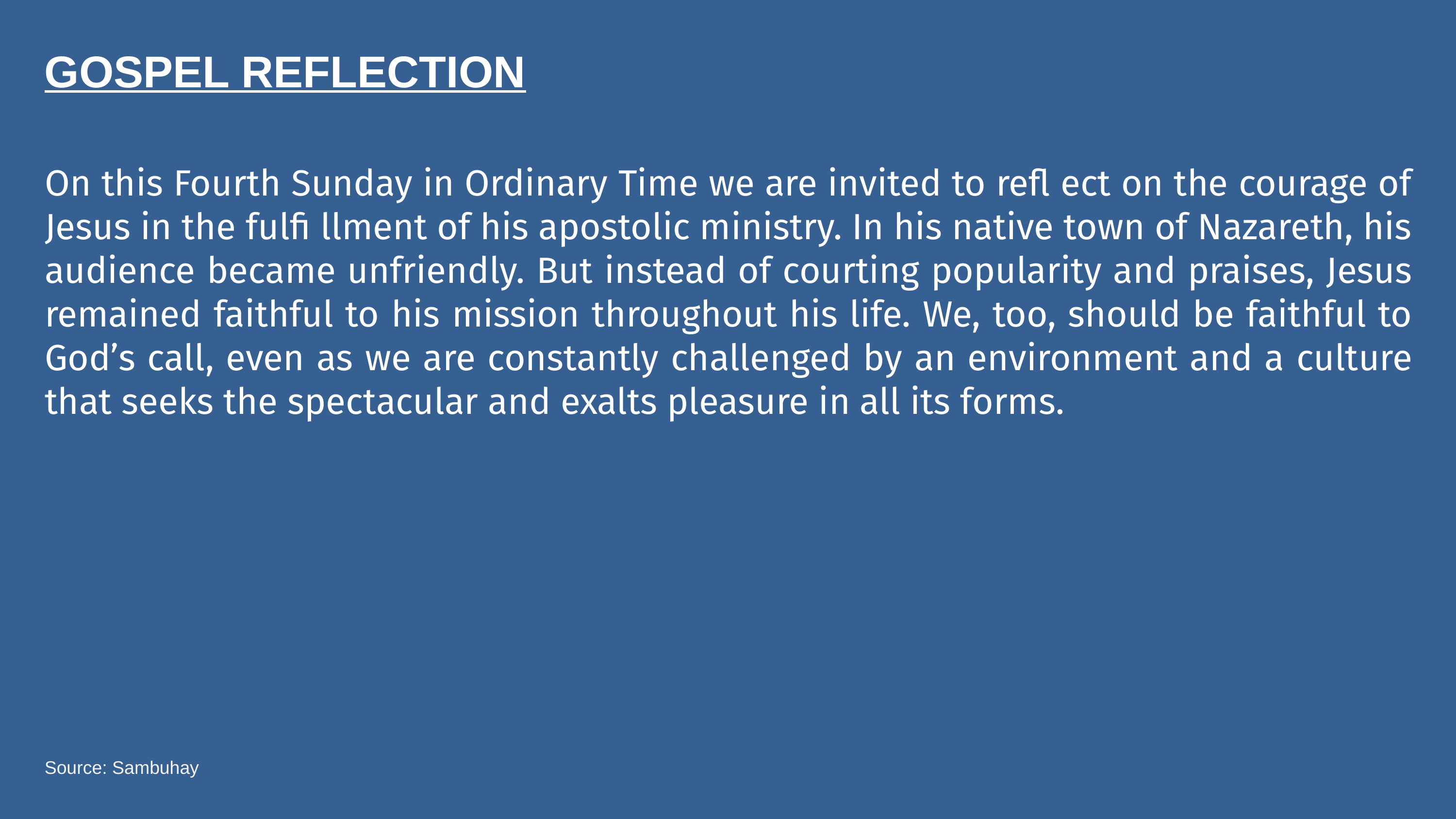

GOSPEL REFLECTION
On this Fourth Sunday in Ordinary Time we are invited to refl ect on the courage of Jesus in the fulfi llment of his apostolic ministry. In his native town of Nazareth, his audience became unfriendly. But instead of courting popularity and praises, Jesus remained faithful to his mission throughout his life. We, too, should be faithful to God’s call, even as we are constantly challenged by an environment and a culture that seeks the spectacular and exalts pleasure in all its forms.
Source: Sambuhay